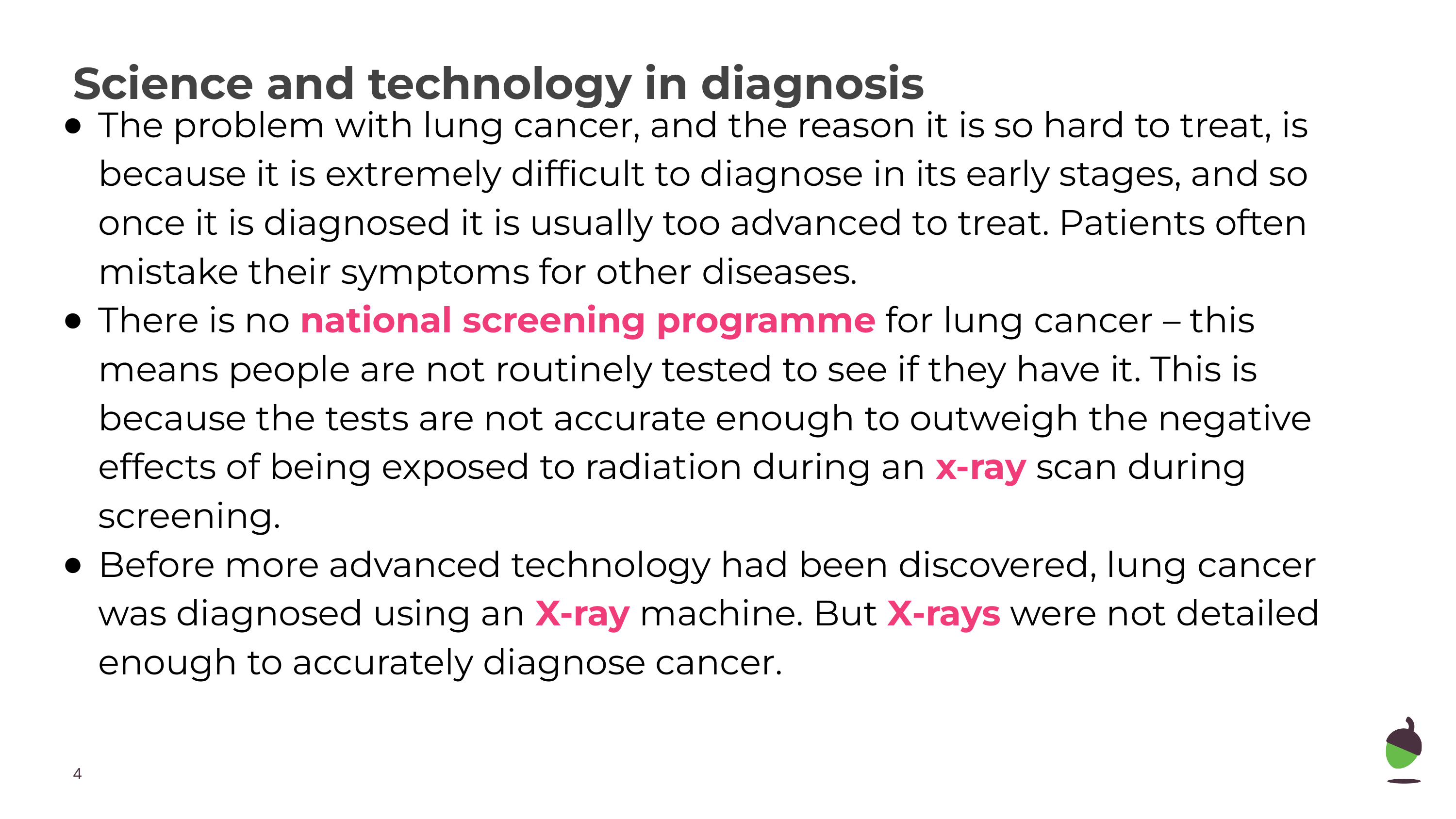

# Science and technology in diagnosis

The problem with lung cancer, and the reason it is so hard to treat, is because it is extremely difficult to diagnose in its early stages, and so once it is diagnosed it is usually too advanced to treat. Patients often mistake their symptoms for other diseases.
There is no national screening programme for lung cancer – this means people are not routinely tested to see if they have it. This is because the tests are not accurate enough to outweigh the negative effects of being exposed to radiation during an x-ray scan during screening.
Before more advanced technology had been discovered, lung cancer was diagnosed using an X-ray machine. But X-rays were not detailed enough to accurately diagnose cancer.

4